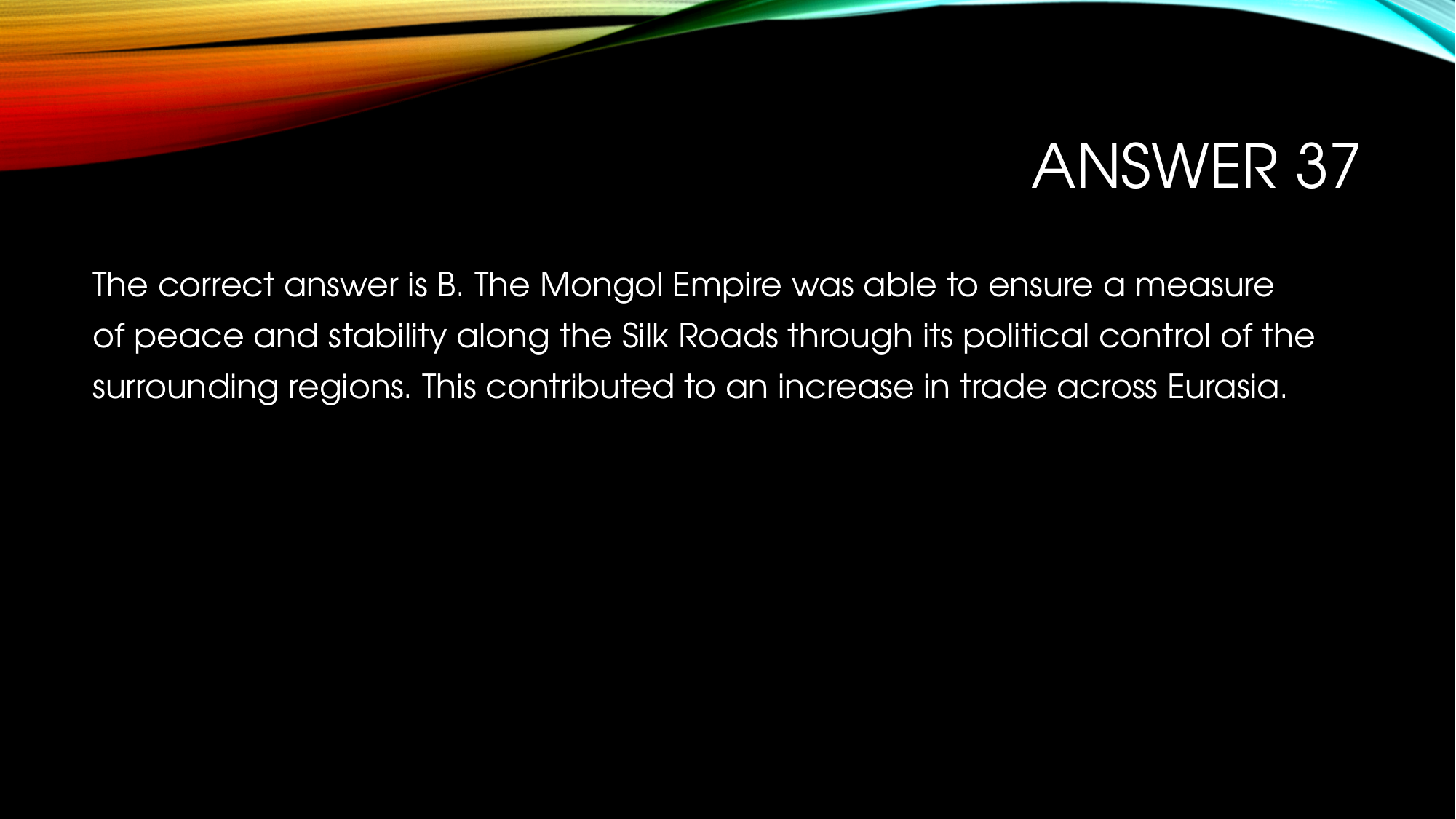

# ANSWER 37
The correct answer is B. The Mongol Empire was able to ensure a measure
of peace and stability along the Silk Roads through its political control of the
surrounding regions. This contributed to an increase in trade across Eurasia.